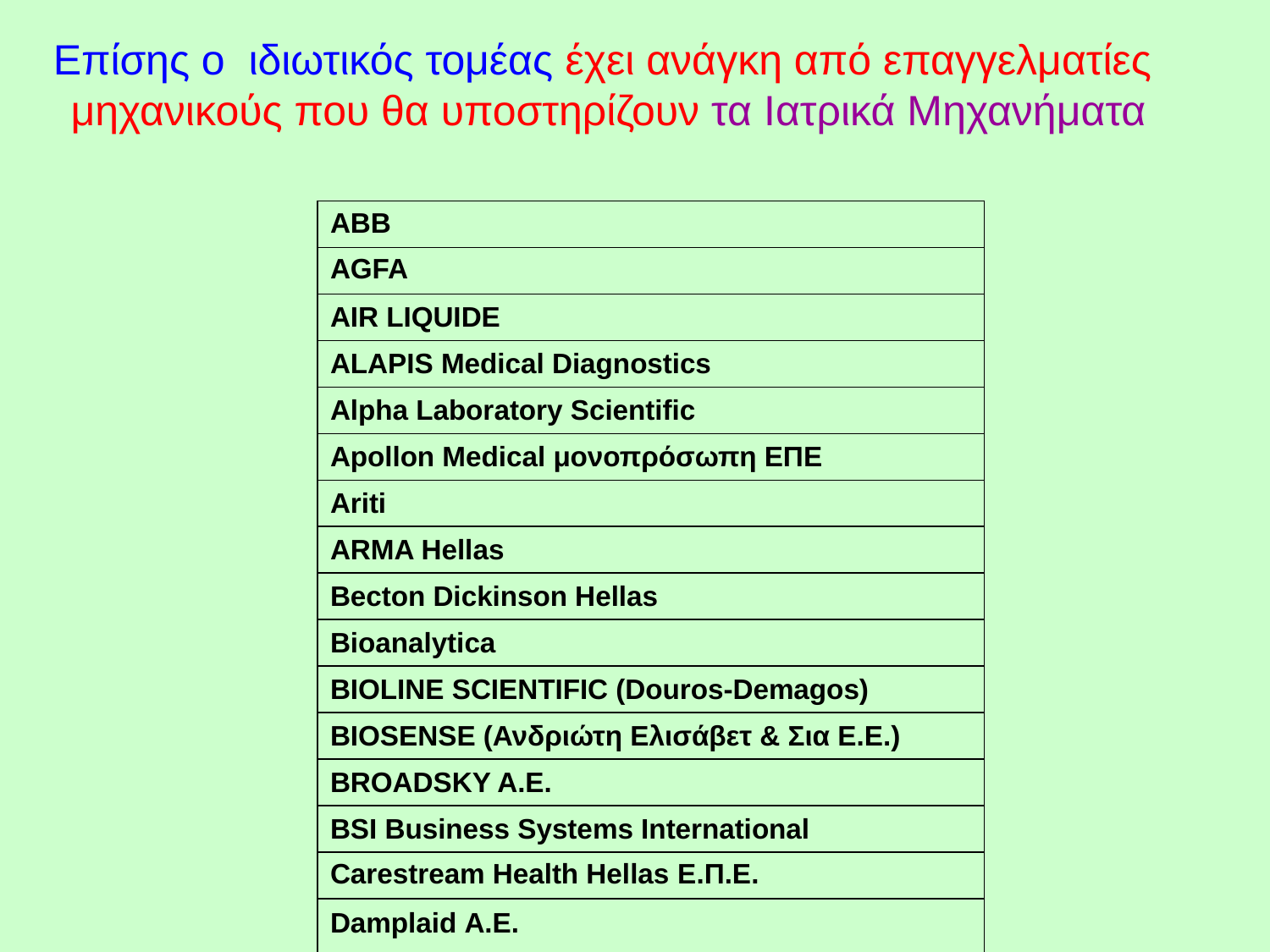

Επίσης ο  ιδιωτικός τομέας έχει ανάγκη από επαγγελματίες
μηχανικούς που θα υποστηρίζουν τα Ιατρικά Μηχανήματα

| AΒΒ |
| --- |
| AGFA |
| AIR LIQUIDE |
| ALAPIS Medical Diagnostics |
| Alpha Laboratory Scientific |
| Apollon Medical μονοπρόσωπη ΕΠΕ |
| Ariti |
| ARMA Hellas |
| Becton Dickinson Hellas |
| Bioanalytica |
| BIOLINE SCIENTIFIC (Douros-Demagos) |
| BIOSENSE (Ανδριώτη Ελισάβετ & Σια Ε.Ε.) |
| BROADSKY A.E. |
| BSI Business Systems International |
| Carestream Health Hellas Ε.Π.Ε. |
| Damplaid Α.Ε. |